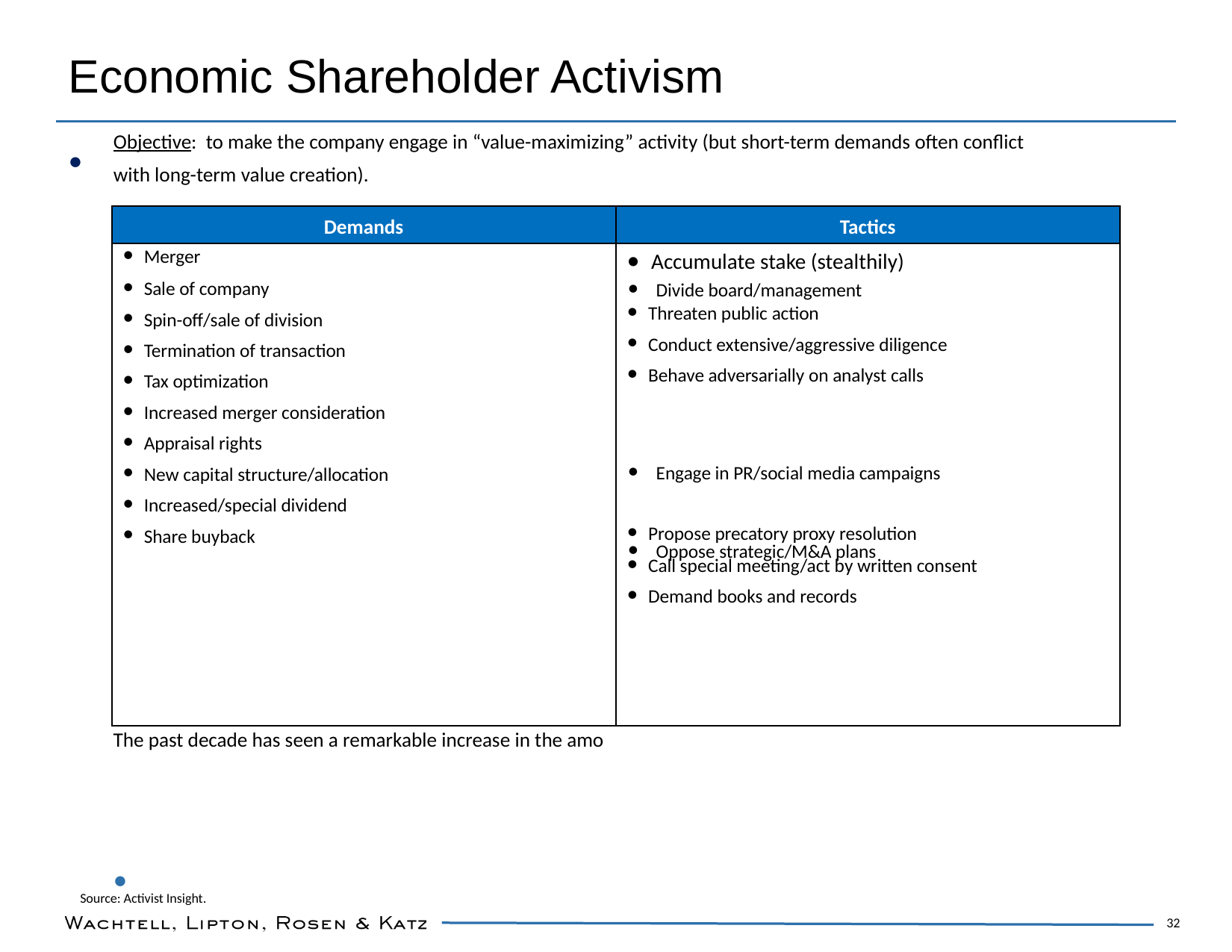

Economic Shareholder Activism

Objective:  to make the company engage in “value-maximizing” activity (but short-term demands often conflict
with long-term value creation).
●

Demands

Tactics

•  Merger
•  Sale of company
•  Spin-off/sale of division
•  Termination of transaction
•  Tax optimization
•  Increased merger consideration
•  Appraisal rights
•  New capital structure/allocation
•  Increased/special dividend
•  Share buyback

•  Accumulate stake (stealthily)

•  Threaten public action
•  Conduct extensive/aggressive diligence
•  Behave adversarially on analyst calls

•  Propose precatory proxy resolution
•  Call special meeting/act by written consent
•  Demand books and records

•
Divide board/management
•
Engage in PR/social media campaigns
•
Oppose strategic/M&A plans

The past decade has seen a remarkable increase in the amo
●
Source: Activist Insight.

32